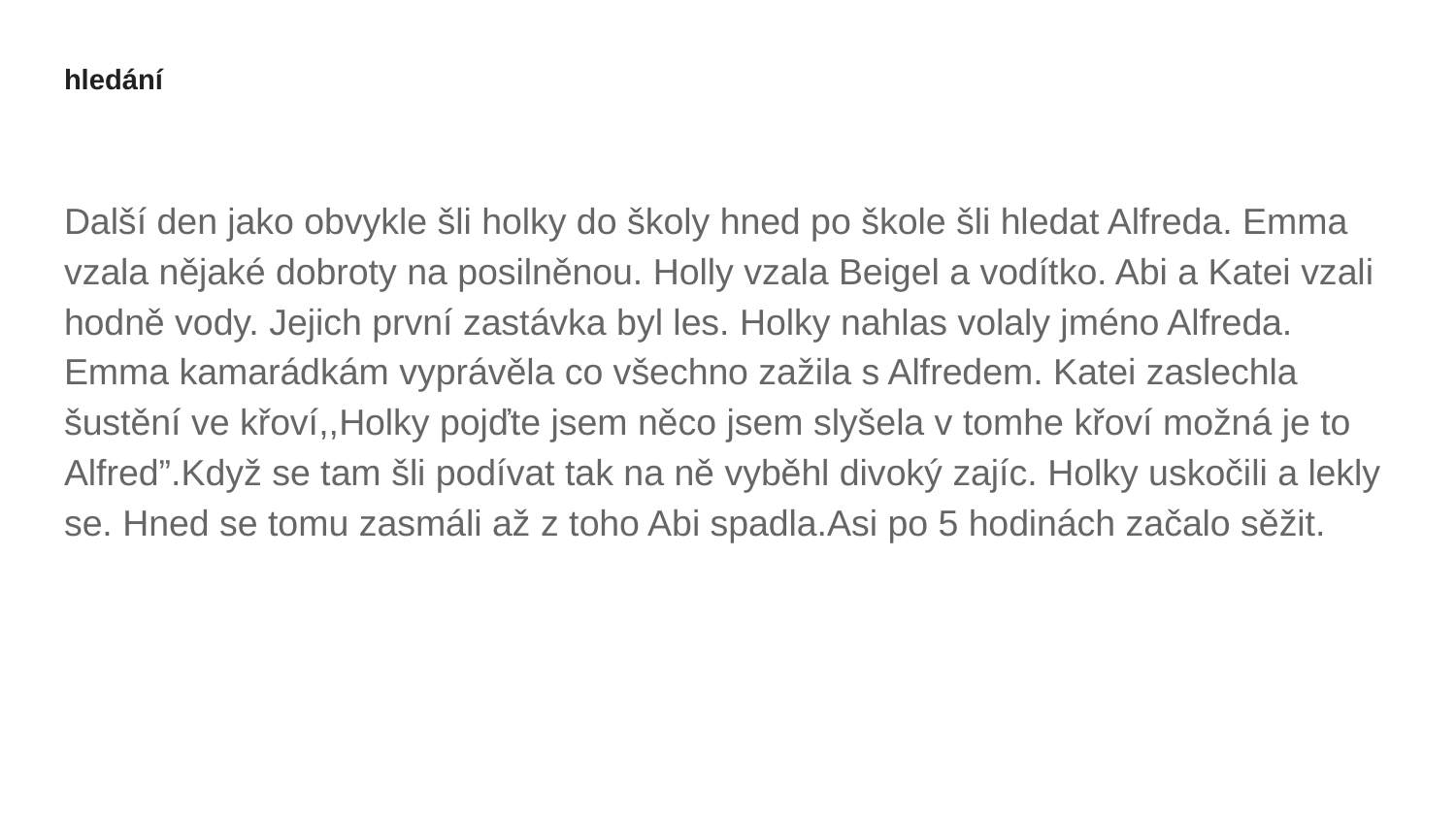

# hledání
Další den jako obvykle šli holky do školy hned po škole šli hledat Alfreda. Emma vzala nějaké dobroty na posilněnou. Holly vzala Beigel a vodítko. Abi a Katei vzali hodně vody. Jejich první zastávka byl les. Holky nahlas volaly jméno Alfreda. Emma kamarádkám vyprávěla co všechno zažila s Alfredem. Katei zaslechla šustění ve křoví,,Holky pojďte jsem něco jsem slyšela v tomhe křoví možná je to Alfred”.Když se tam šli podívat tak na ně vyběhl divoký zajíc. Holky uskočili a lekly se. Hned se tomu zasmáli až z toho Abi spadla.Asi po 5 hodinách začalo sěžit.